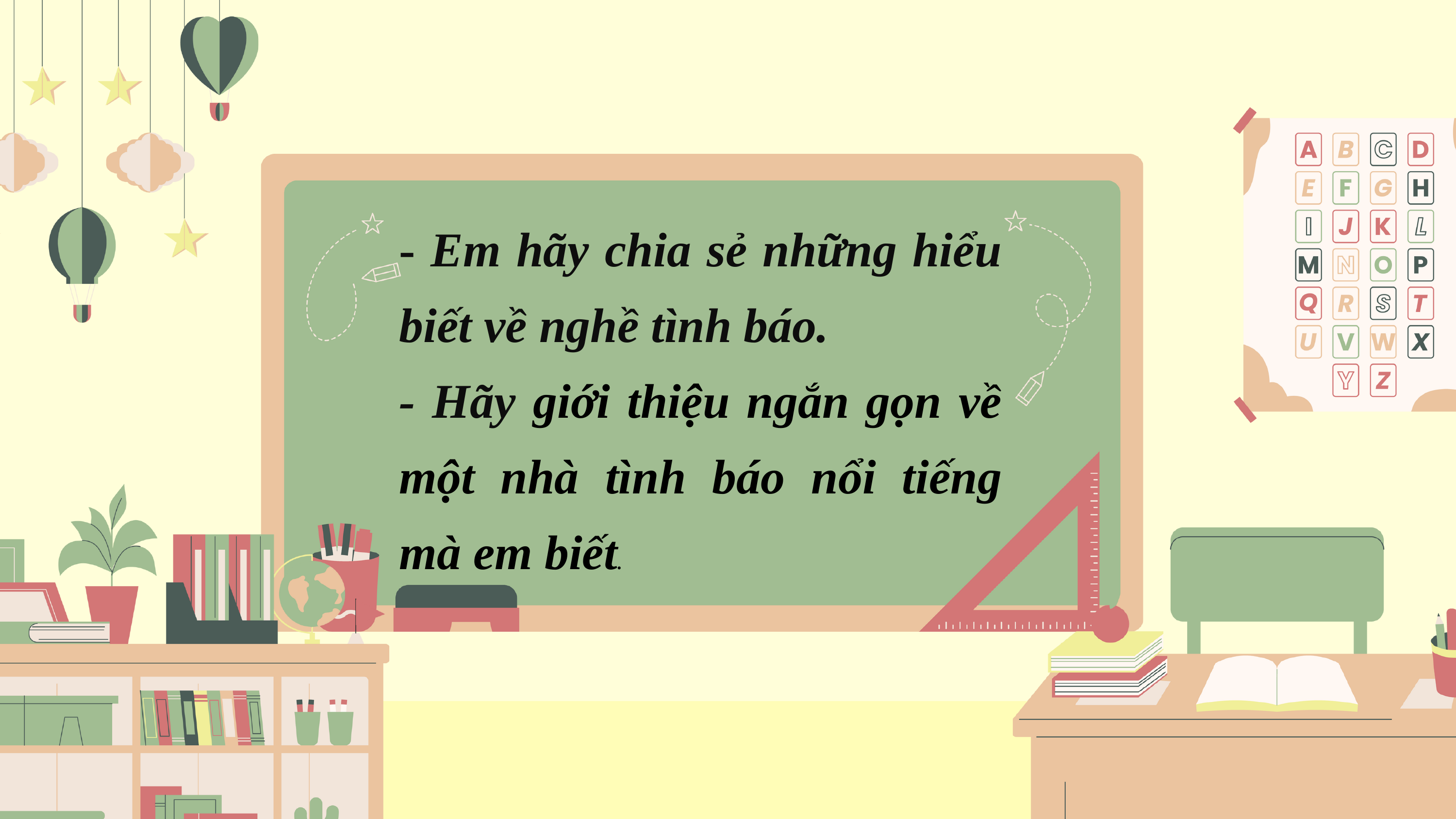

- Em hãy chia sẻ những hiểu biết về nghề tình báo.
- Hãy giới thiệu ngắn gọn về một nhà tình báo nổi tiếng mà em biết.